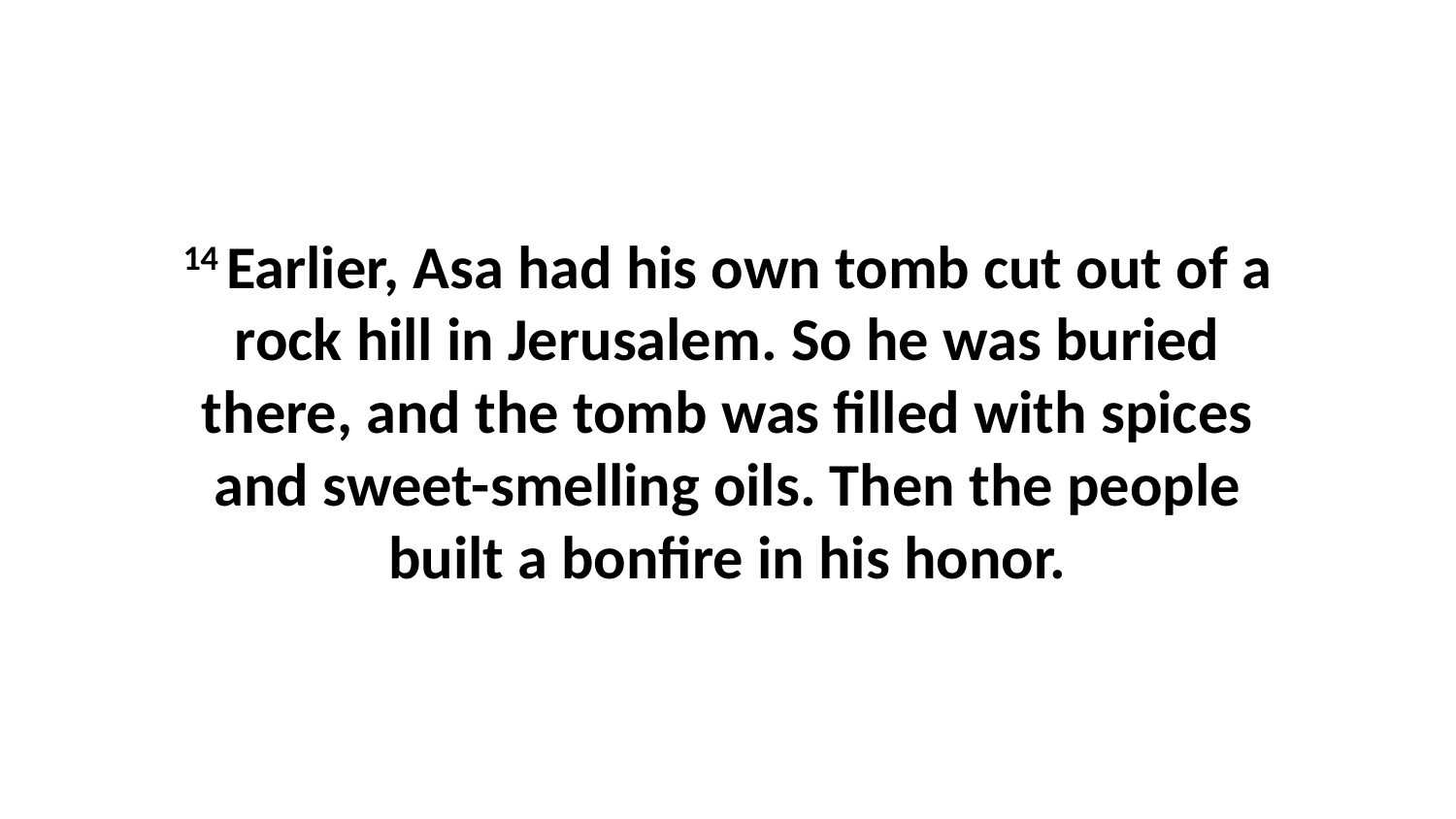

14 Earlier, Asa had his own tomb cut out of a rock hill in Jerusalem. So he was buried there, and the tomb was filled with spices and sweet-smelling oils. Then the people built a bonfire in his honor.